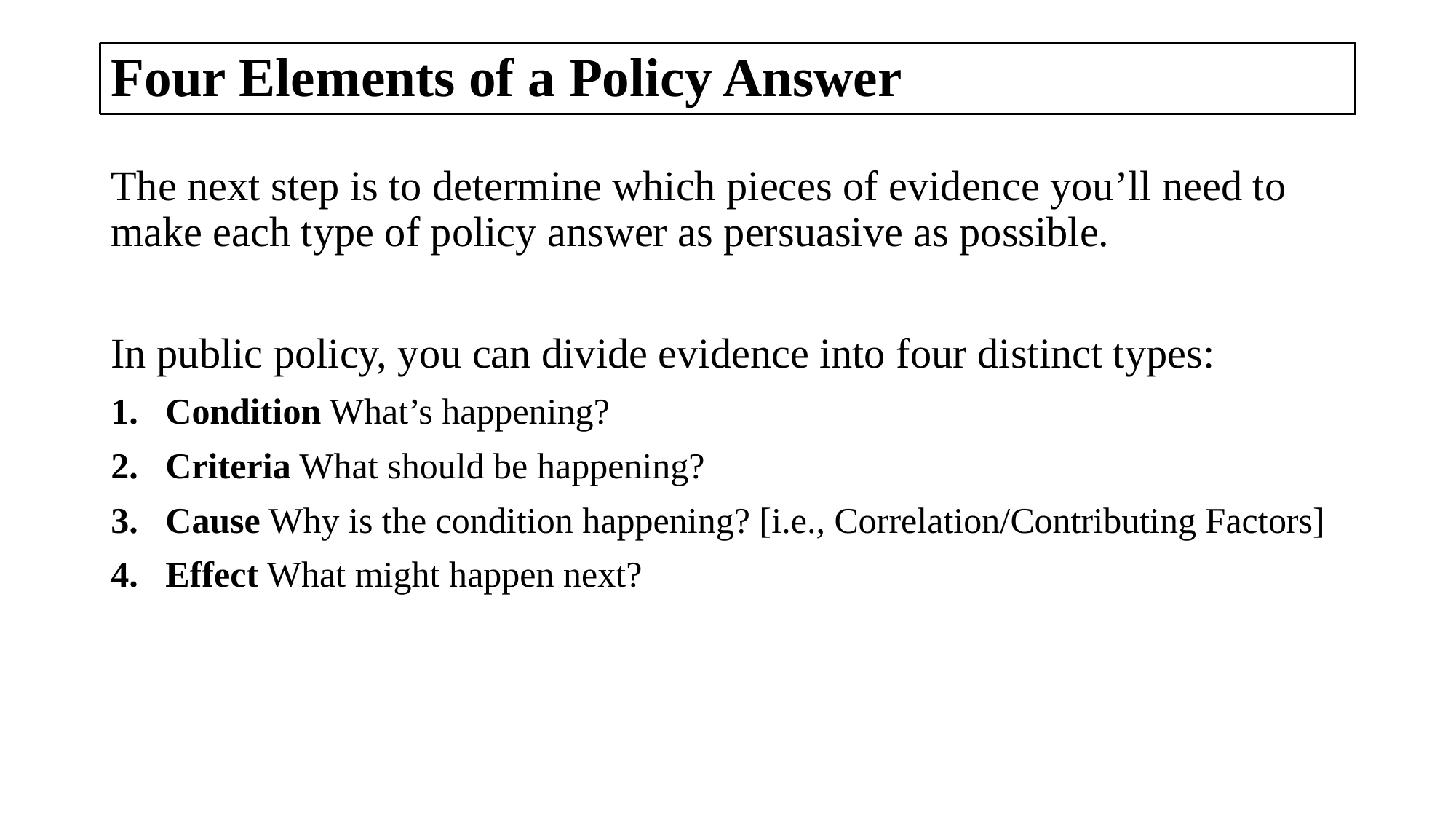

# Four Elements of a Policy Answer
The next step is to determine which pieces of evidence you’ll need to make each type of policy answer as persuasive as possible.

In public policy, you can divide evidence into four distinct types:
Condition What’s happening?
Criteria What should be happening?
Cause Why is the condition happening? [i.e., Correlation/Contributing Factors]
Effect What might happen next?